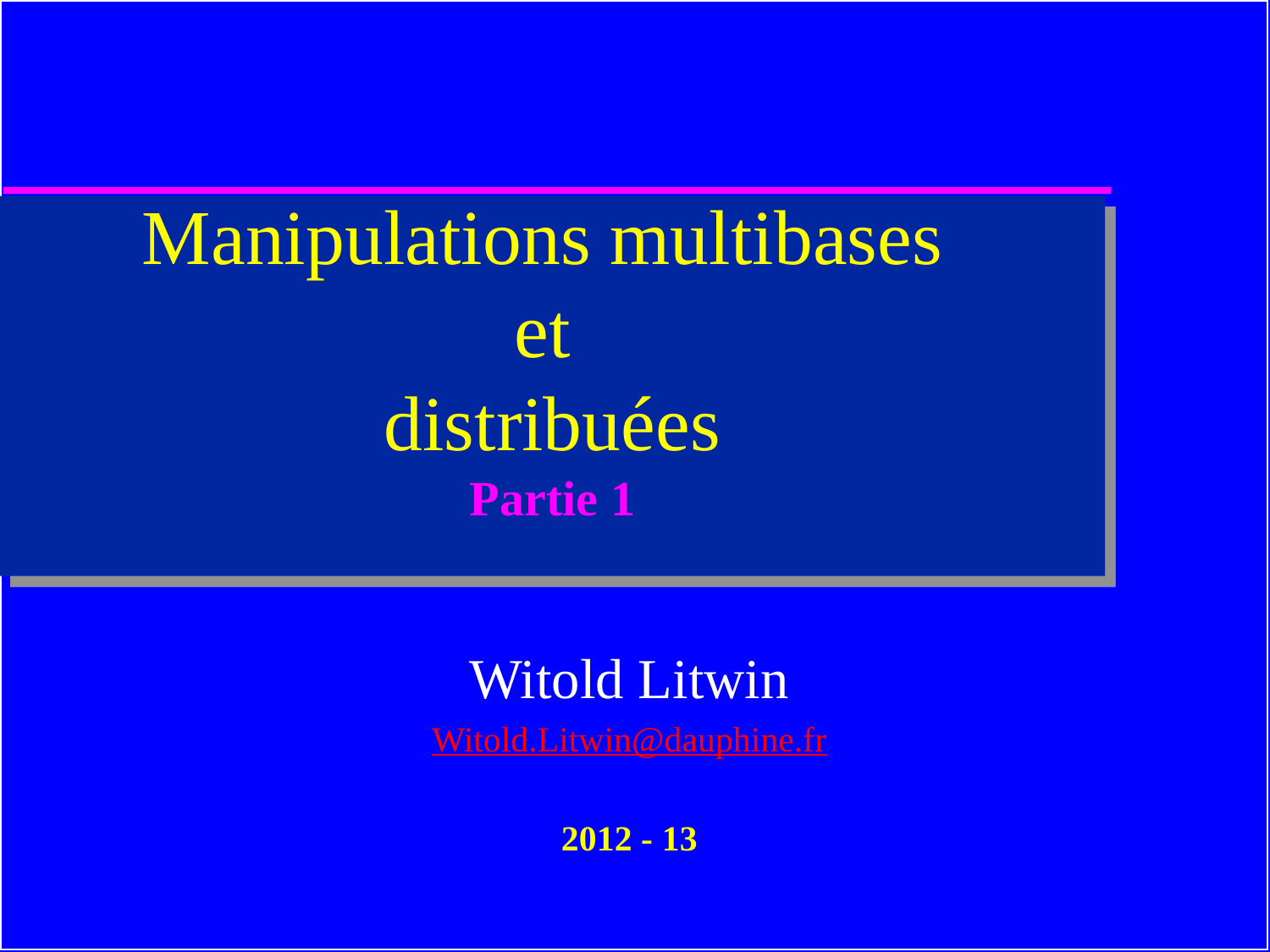

# Manipulations multibases et distribuées Partie 1
Witold Litwin
Witold.Litwin@dauphine.fr

2012 - 13